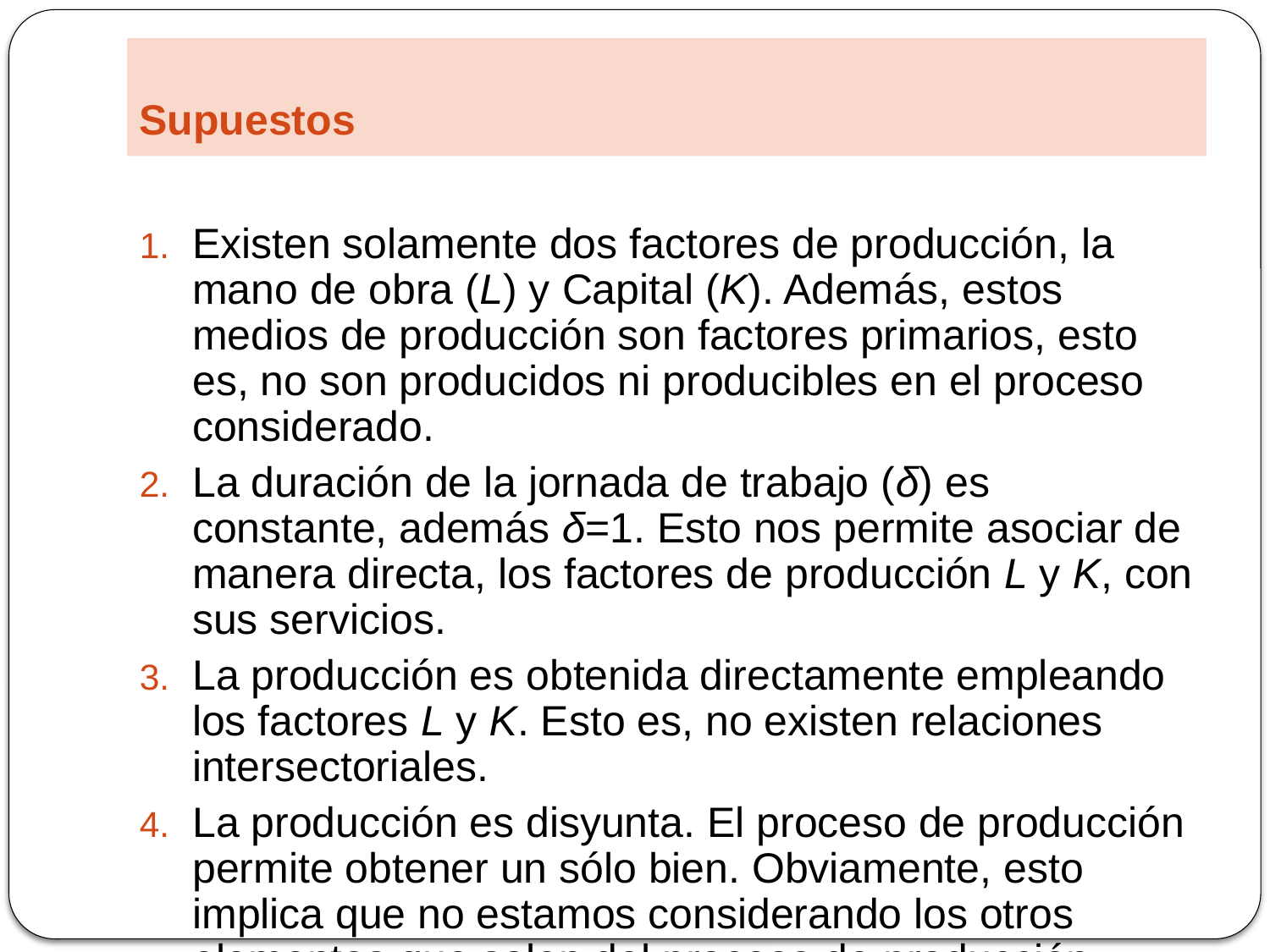

# Supuestos
Existen solamente dos factores de producción, la mano de obra (L) y Capital (K). Además, estos medios de producción son factores primarios, esto es, no son producidos ni producibles en el proceso considerado.
La duración de la jornada de trabajo (δ) es constante, además δ=1. Esto nos permite asociar de manera directa, los factores de producción L y K, con sus servicios.
La producción es obtenida directamente empleando los factores L y K. Esto es, no existen relaciones intersectoriales.
La producción es disyunta. El proceso de producción permite obtener un sólo bien. Obviamente, esto implica que no estamos considerando los otros elementos que salen del proceso de producción (mano de obra y tierra usadas, por ejemplo).